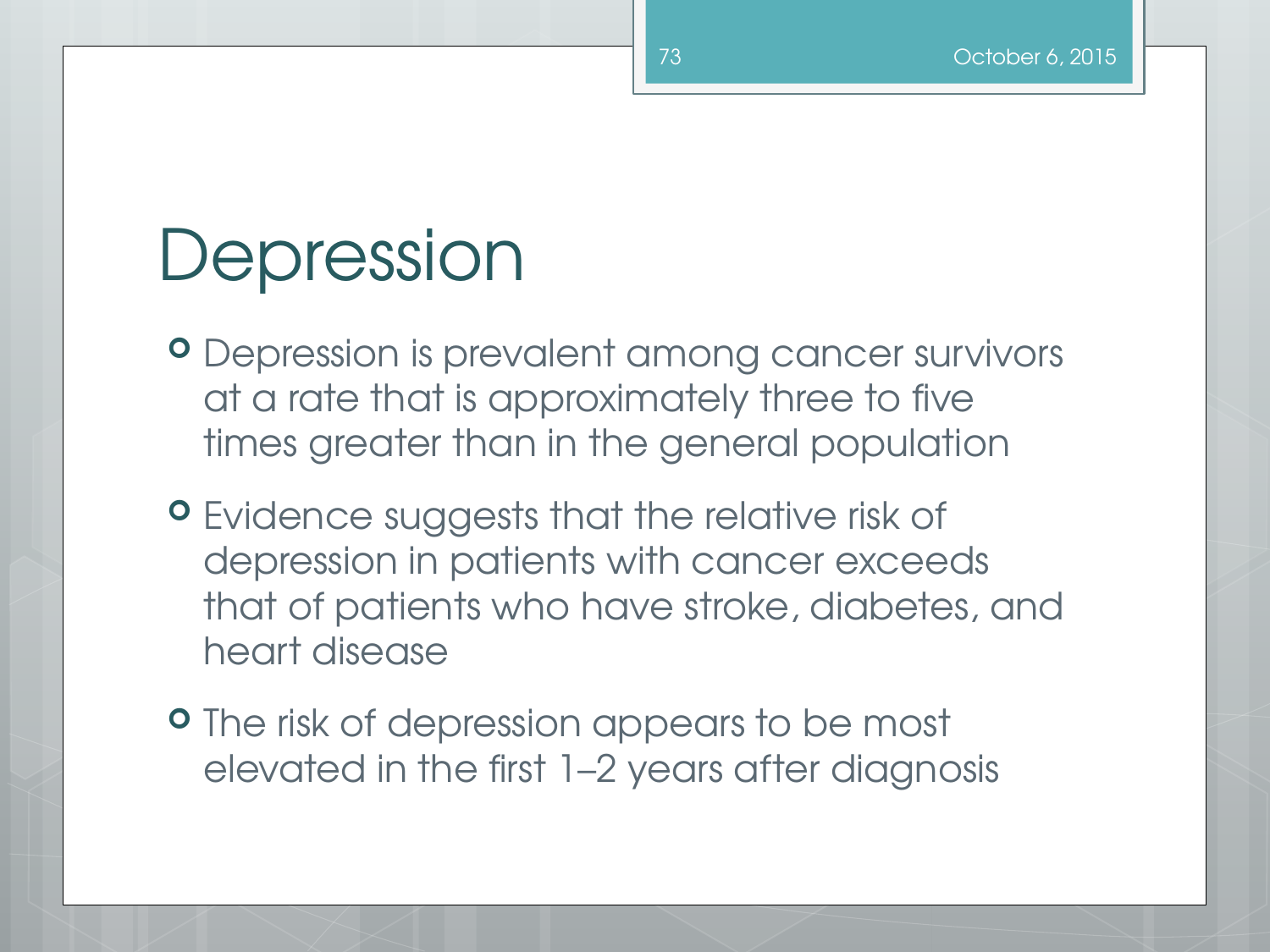

73
October 6, 2015
# Depression
Depression is prevalent among cancer survivors at a rate that is approximately three to five times greater than in the general population

Evidence suggests that the relative risk of depression in patients with cancer exceeds that of patients who have stroke, diabetes, and heart disease

The risk of depression appears to be most elevated in the first 1–2 years after diagnosis